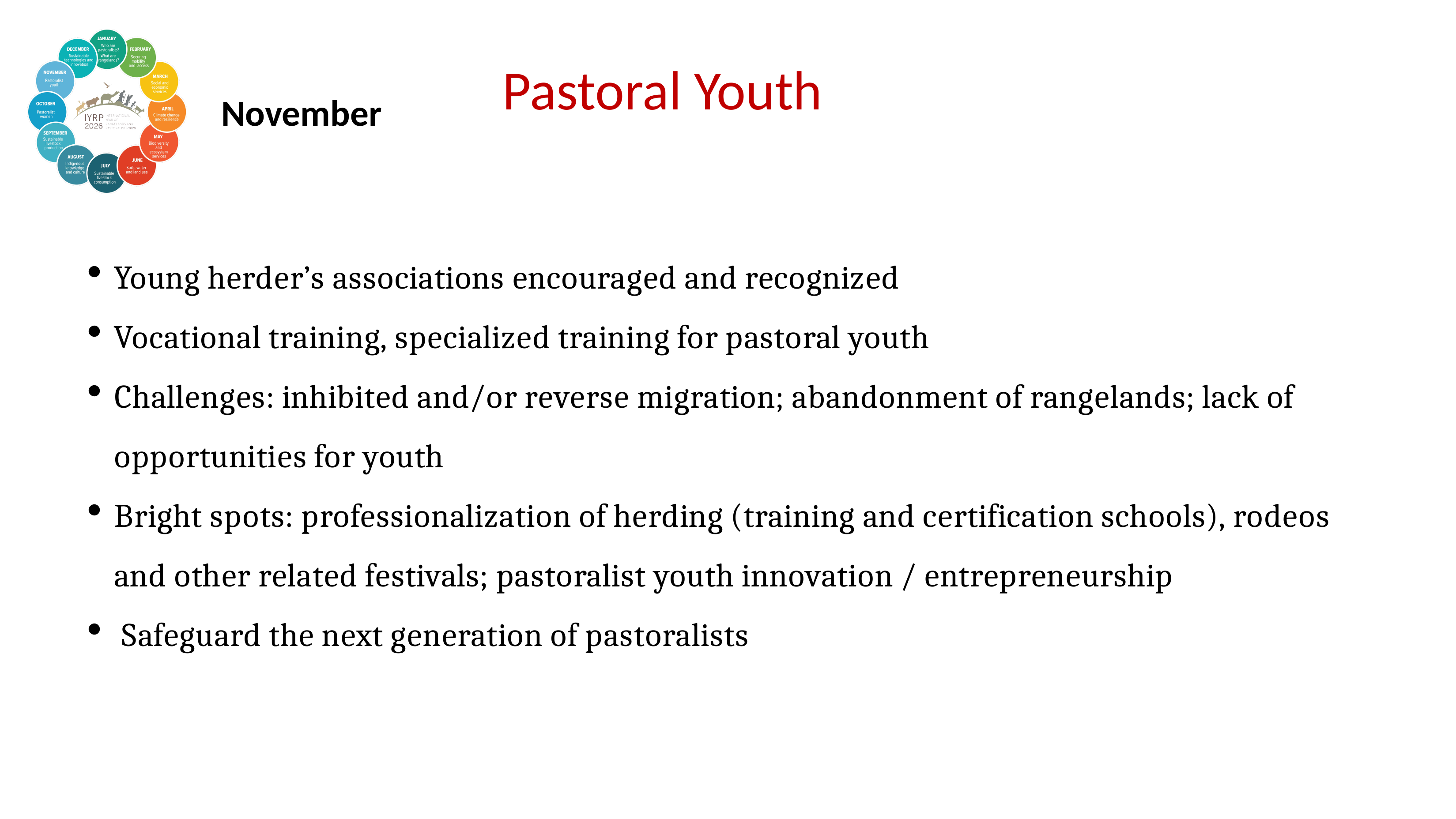

Pastoral Youth
November
Young herder’s associations encouraged and recognized
Vocational training, specialized training for pastoral youth
Challenges: inhibited and/or reverse migration; abandonment of rangelands; lack of opportunities for youth
Bright spots: professionalization of herding (training and certification schools), rodeos and other related festivals; pastoralist youth innovation / entrepreneurship
 Safeguard the next generation of pastoralists